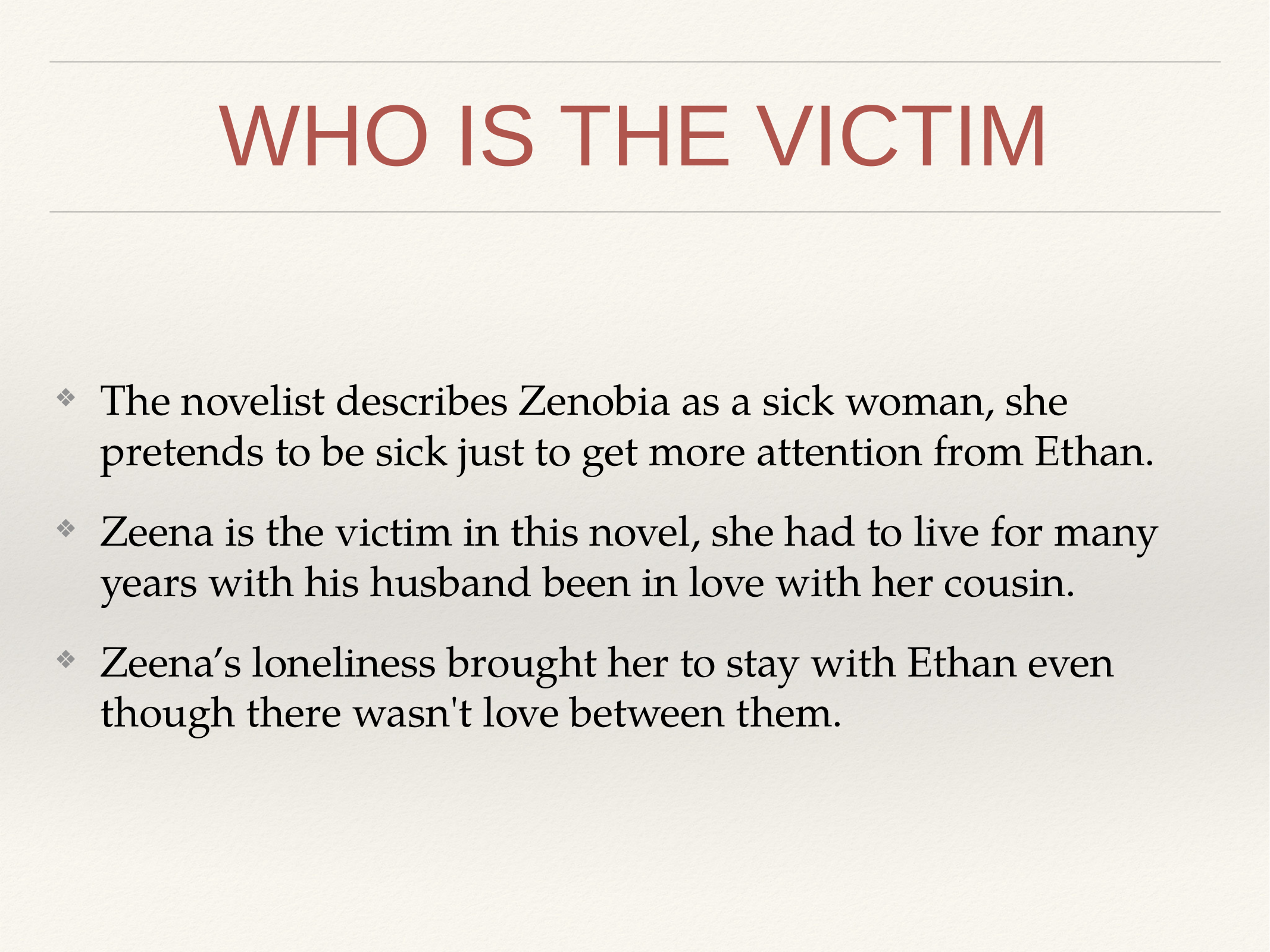

# WHO IS THE VICTIM
The novelist describes Zenobia as a sick woman, she pretends to be sick just to get more attention from Ethan.
Zeena is the victim in this novel, she had to live for many years with his husband been in love with her cousin.
Zeena’s loneliness brought her to stay with Ethan even though there wasn't love between them.